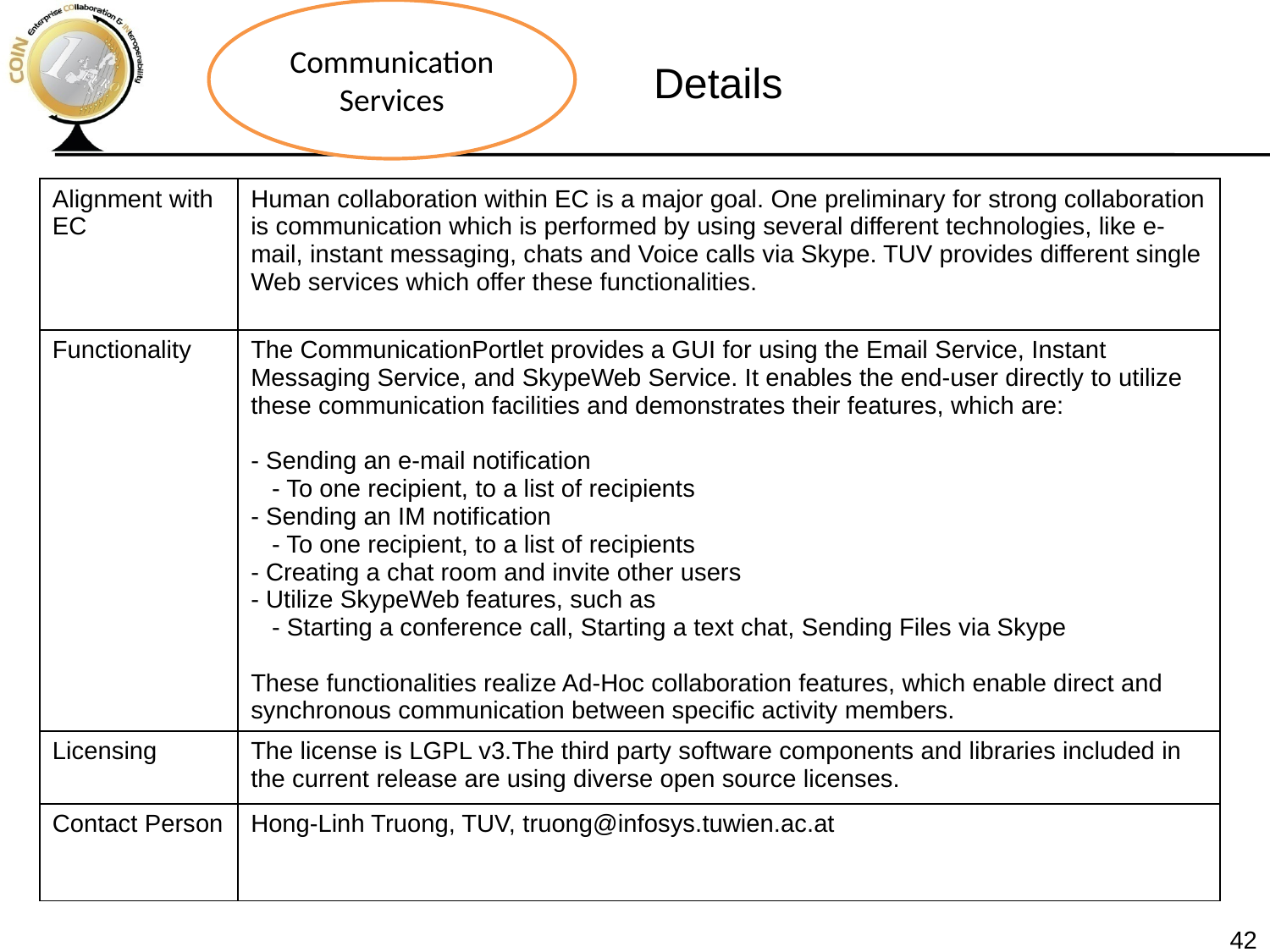

Communication Services
Details
| Alignment with EC | Human collaboration within EC is a major goal. One preliminary for strong collaboration is communication which is performed by using several different technologies, like e-mail, instant messaging, chats and Voice calls via Skype. TUV provides different single Web services which offer these functionalities. |
| --- | --- |
| Functionality | The CommunicationPortlet provides a GUI for using the Email Service, Instant Messaging Service, and SkypeWeb Service. It enables the end-user directly to utilize these communication facilities and demonstrates their features, which are: - Sending an e-mail notification - To one recipient, to a list of recipients - Sending an IM notification - To one recipient, to a list of recipients - Creating a chat room and invite other users - Utilize SkypeWeb features, such as - Starting a conference call, Starting a text chat, Sending Files via Skype These functionalities realize Ad-Hoc collaboration features, which enable direct and synchronous communication between specific activity members. |
| Licensing | The license is LGPL v3.The third party software components and libraries included in the current release are using diverse open source licenses. |
| Contact Person | Hong-Linh Truong, TUV, truong@infosys.tuwien.ac.at |
42